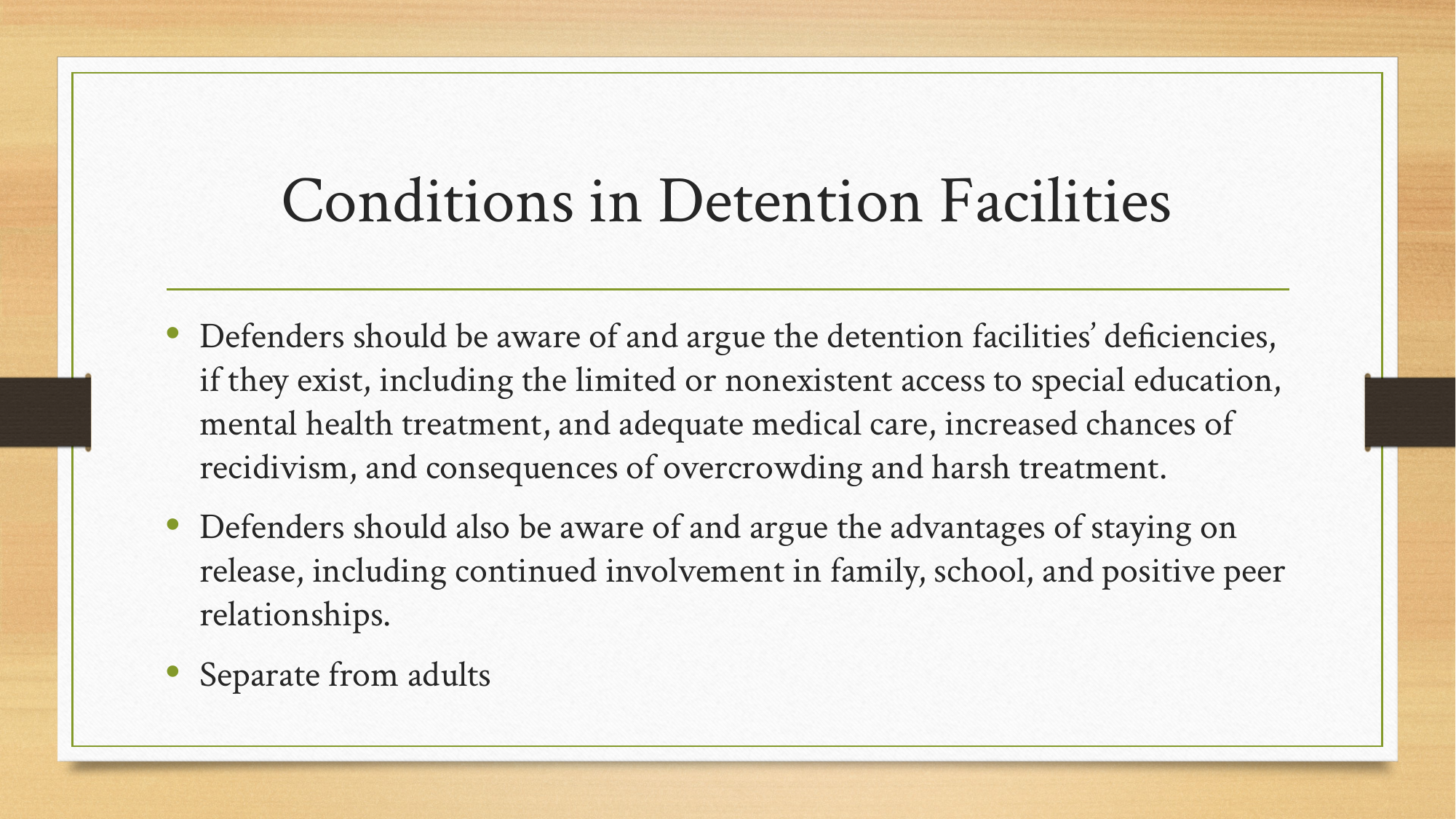

# Conditions in Detention Facilities
Defenders should be aware of and argue the detention facilities’ deficiencies, if they exist, including the limited or nonexistent access to special education, mental health treatment, and adequate medical care, increased chances of recidivism, and consequences of overcrowding and harsh treatment.
Defenders should also be aware of and argue the advantages of staying on release, including continued involvement in family, school, and positive peer relationships.
Separate from adults